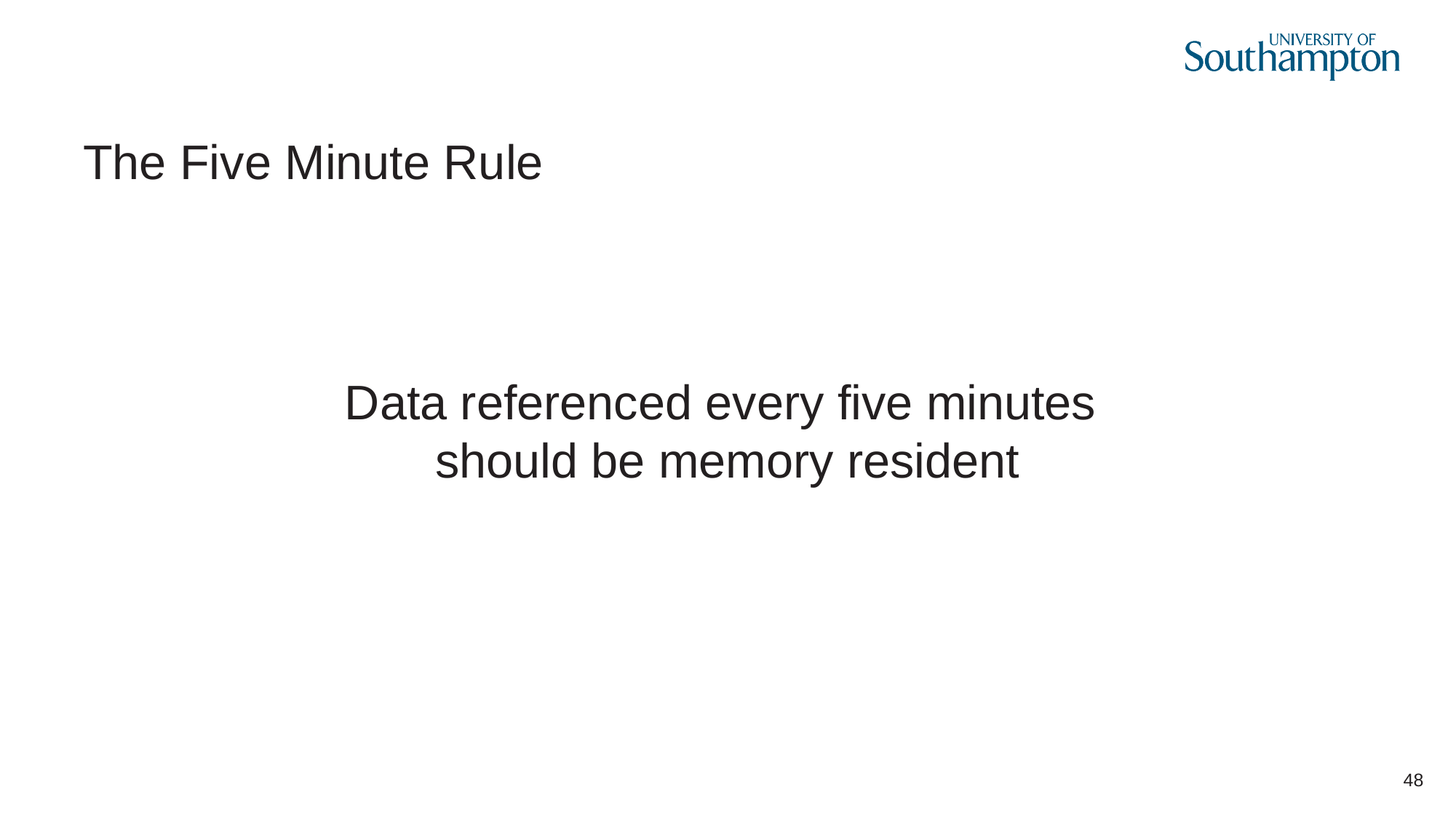

# The Five Minute Rule

Data referenced every five minutes
should be memory resident